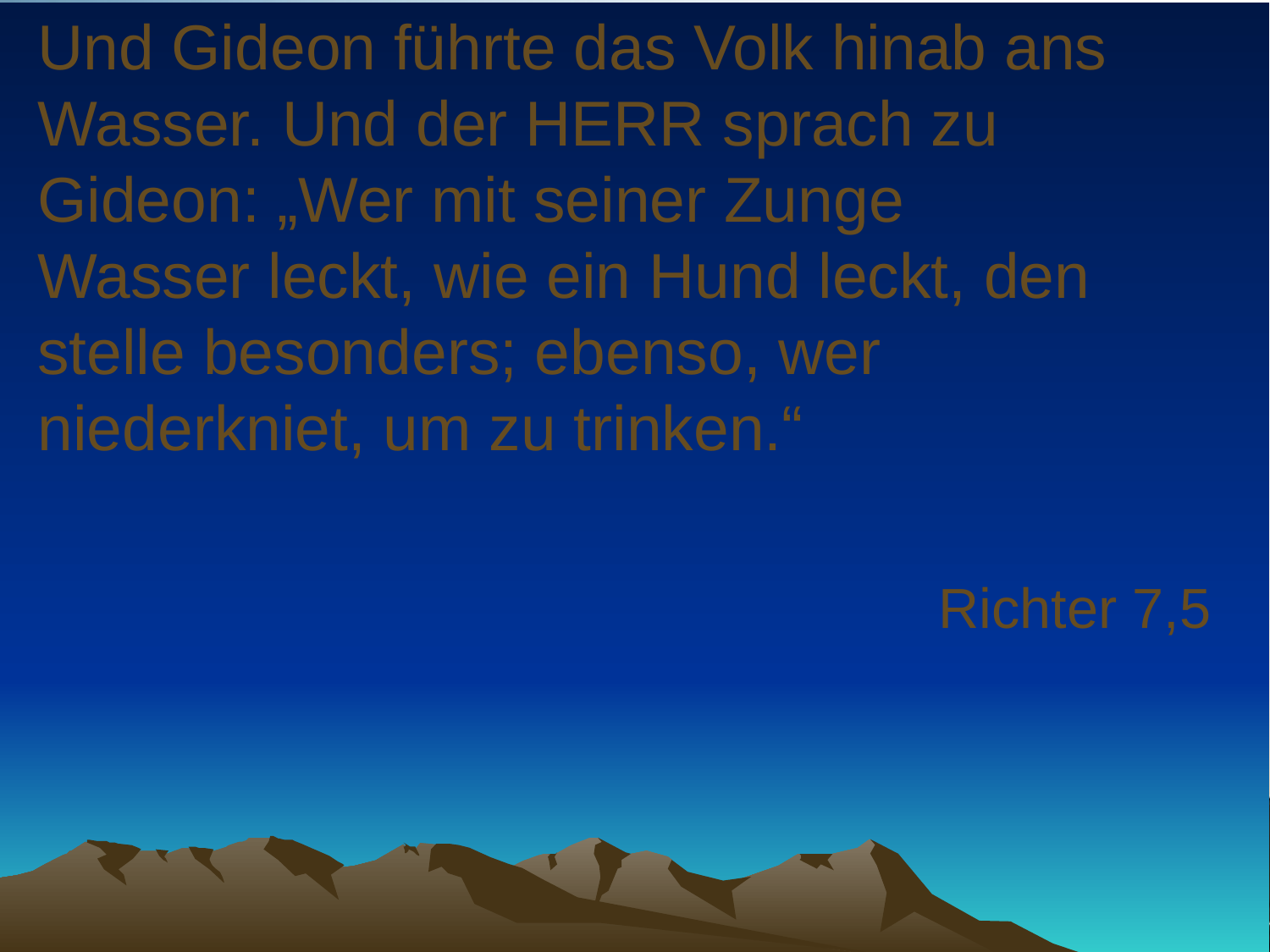

# Und Gideon führte das Volk hinab ans Wasser. Und der HERR sprach zu Gideon: „Wer mit seiner Zunge Wasser leckt, wie ein Hund leckt, den stelle besonders; ebenso, wer niederkniet, um zu trinken.“
Richter 7,5